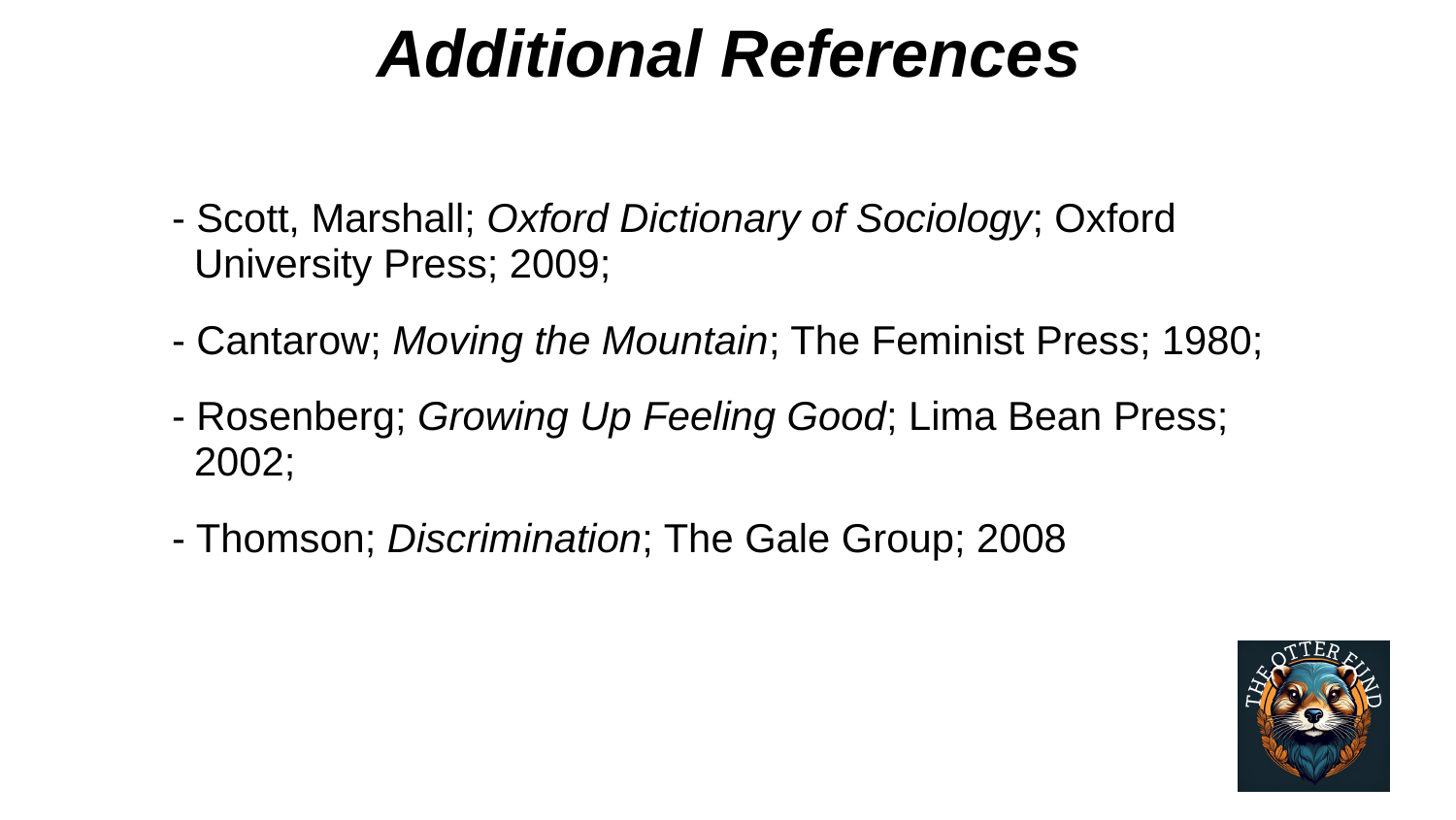

# Additional References
- Scott, Marshall; Oxford Dictionary of Sociology; Oxford
  University Press; 2009;

- Cantarow; Moving the Mountain; The Feminist Press; 1980;

- Rosenberg; Growing Up Feeling Good; Lima Bean Press;
  2002;

- Thomson; Discrimination; The Gale Group; 2008